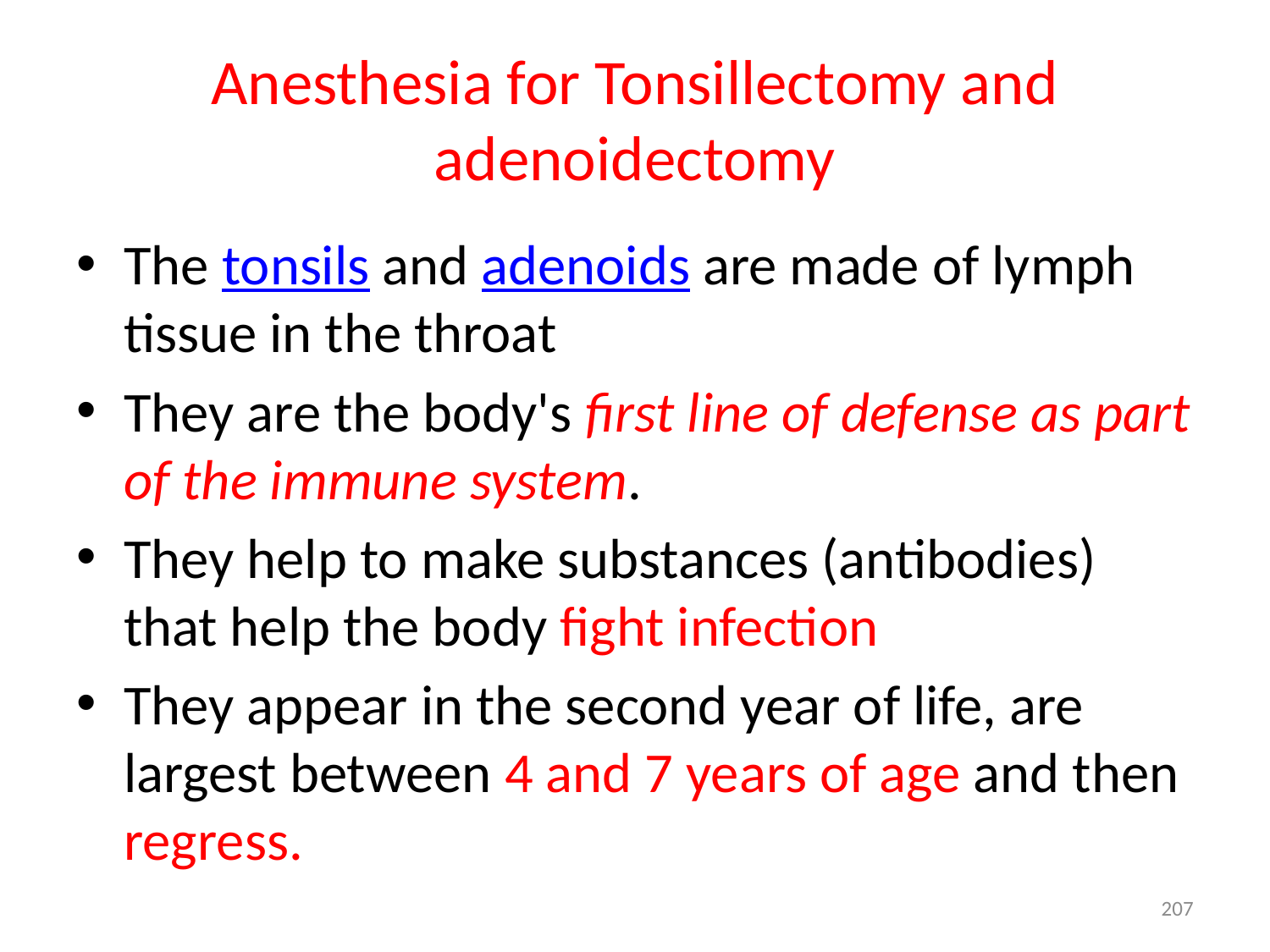

# Anesthesia for Tonsillectomy and adenoidectomy
The tonsils and adenoids are made of lymph tissue in the throat
They are the body's first line of defense as part of the immune system.
They help to make substances (antibodies) that help the body fight infection
They appear in the second year of life, are largest between 4 and 7 years of age and then regress.
207